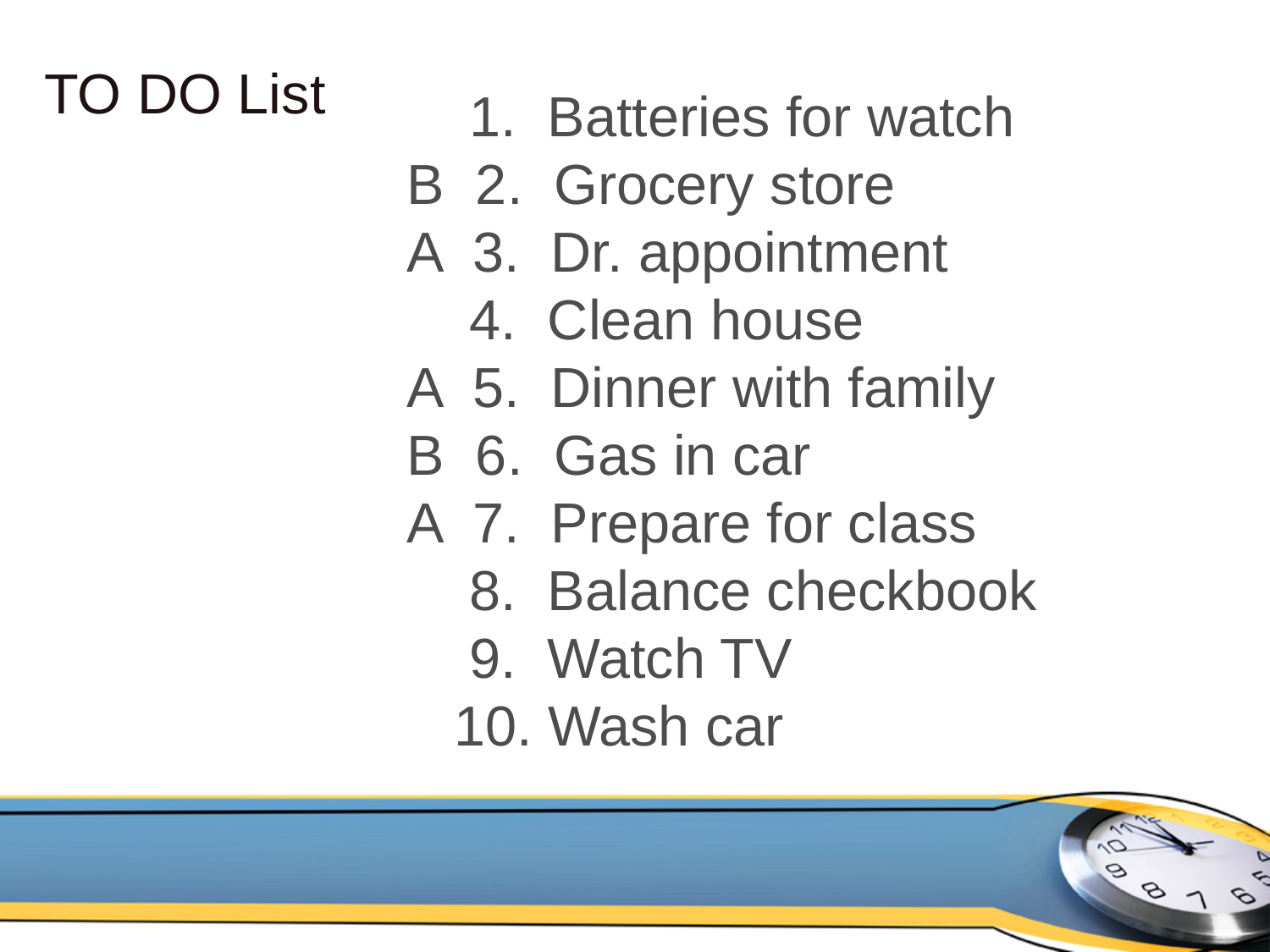

# TO DO List
    1.  Batteries for watch
B  2.  Grocery store
A  3.  Dr. appointment
    4.  Clean house
A  5.  Dinner with family
B  6.  Gas in car
A  7.  Prepare for class
    8.  Balance checkbook
    9.  Watch TV
   10. Wash car